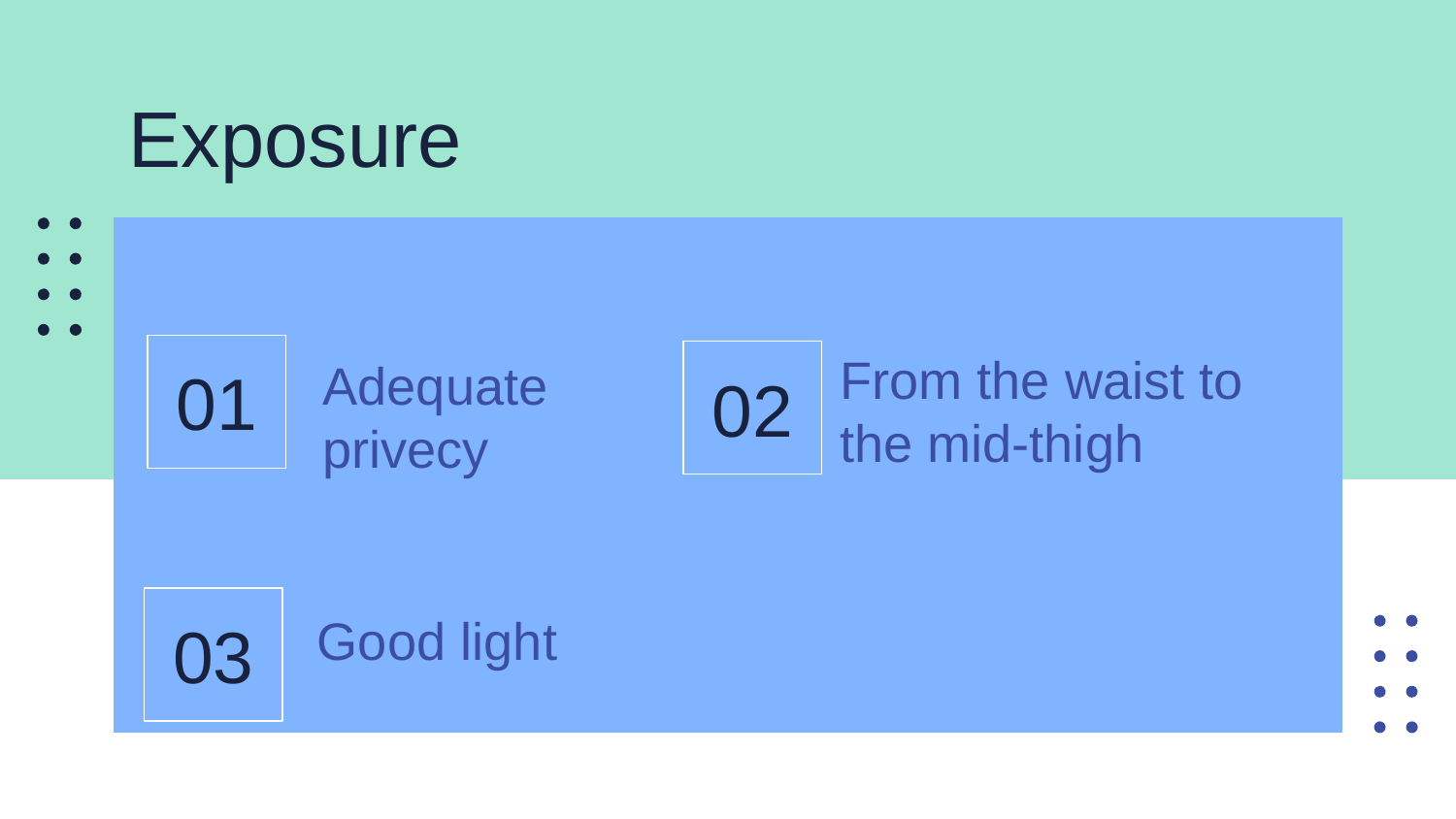

# Exposure
From the waist to the mid-thigh
01
Adequate privecy
02
03
Good light